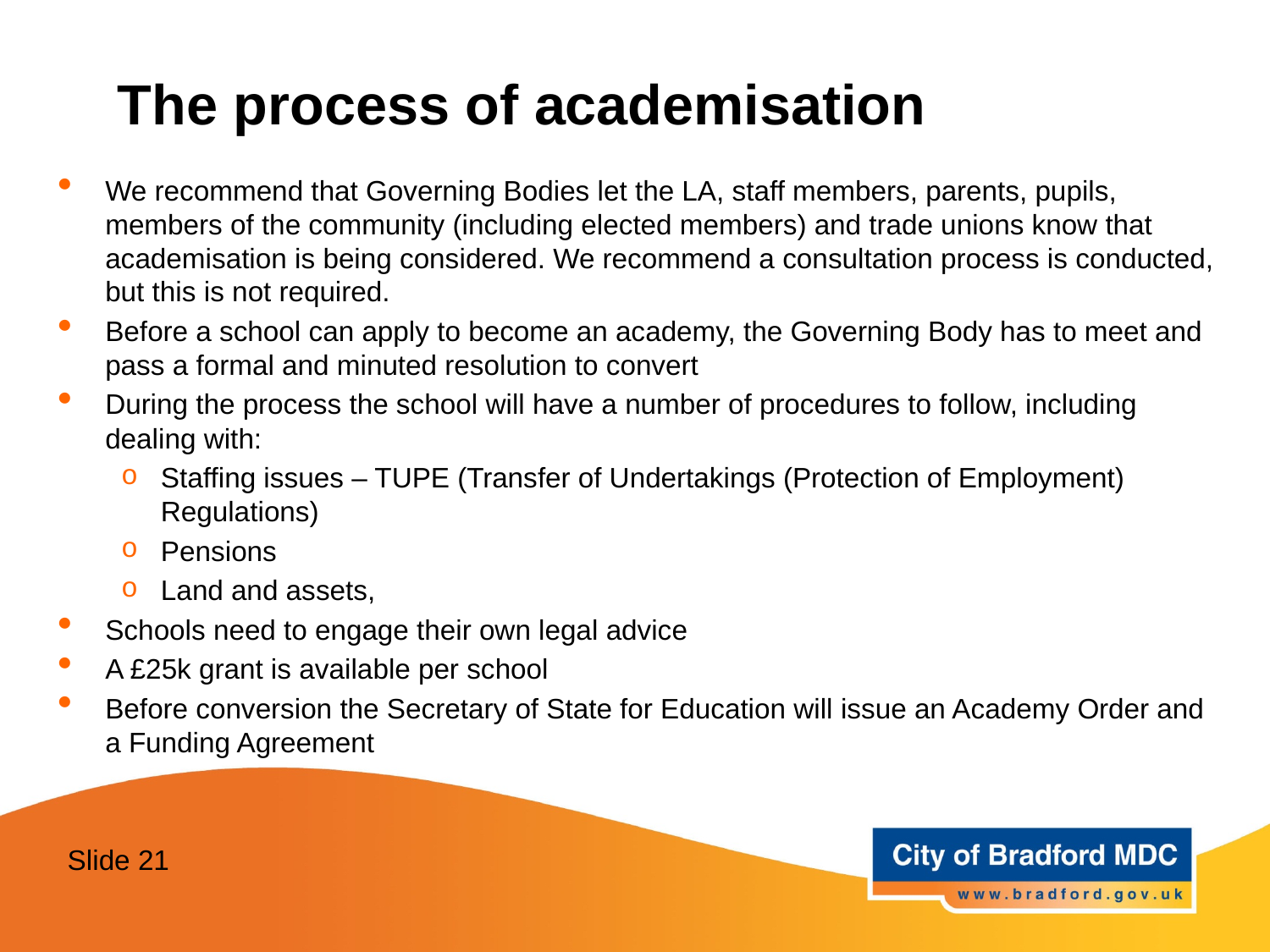

# The process of academisation
We recommend that Governing Bodies let the LA, staff members, parents, pupils, members of the community (including elected members) and trade unions know that academisation is being considered. We recommend a consultation process is conducted, but this is not required.
Before a school can apply to become an academy, the Governing Body has to meet and pass a formal and minuted resolution to convert
During the process the school will have a number of procedures to follow, including dealing with:
Staffing issues – TUPE (Transfer of Undertakings (Protection of Employment) Regulations)
Pensions
Land and assets,
Schools need to engage their own legal advice
A £25k grant is available per school
Before conversion the Secretary of State for Education will issue an Academy Order and a Funding Agreement